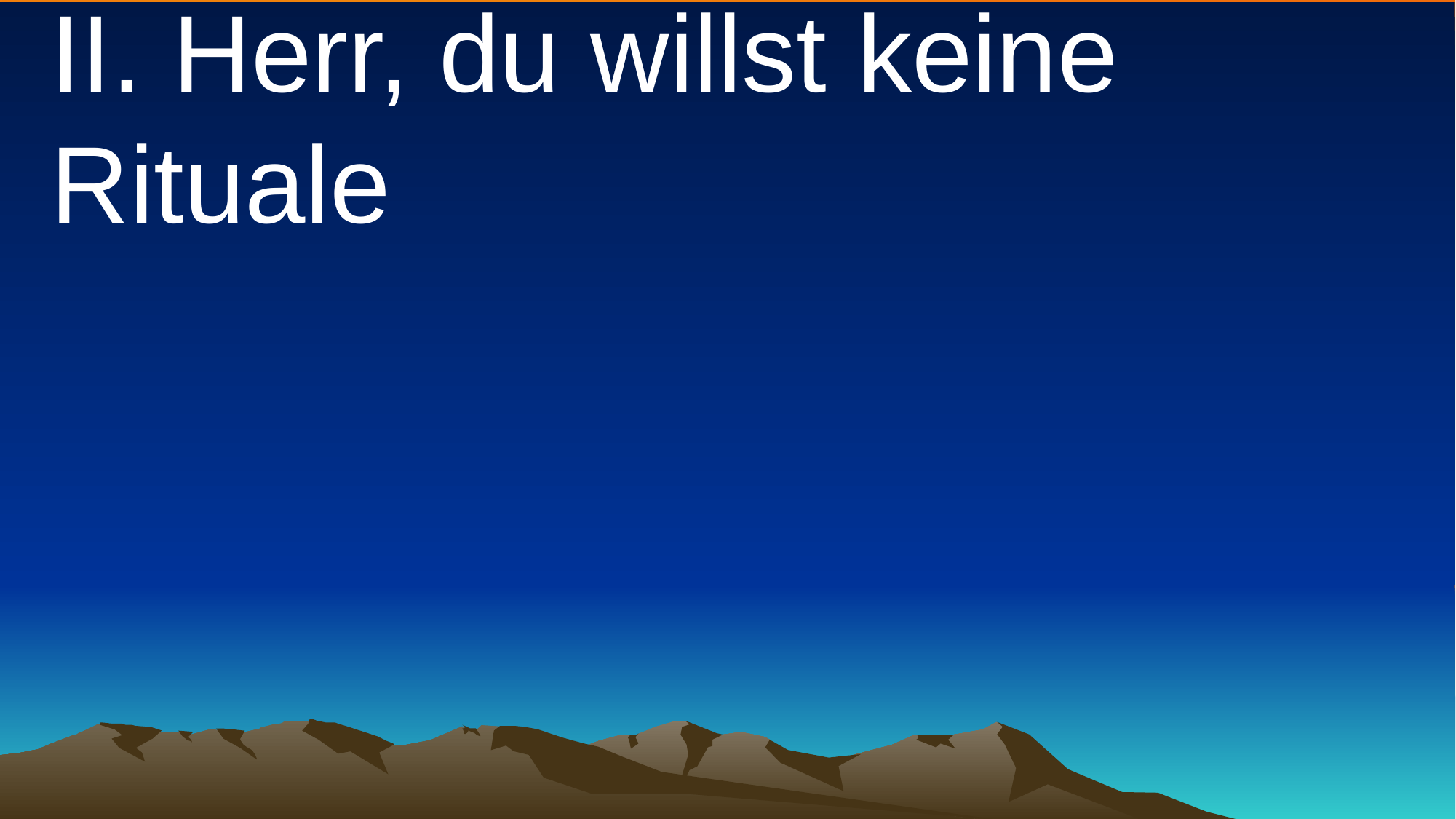

# II. Herr, du willst keine Rituale